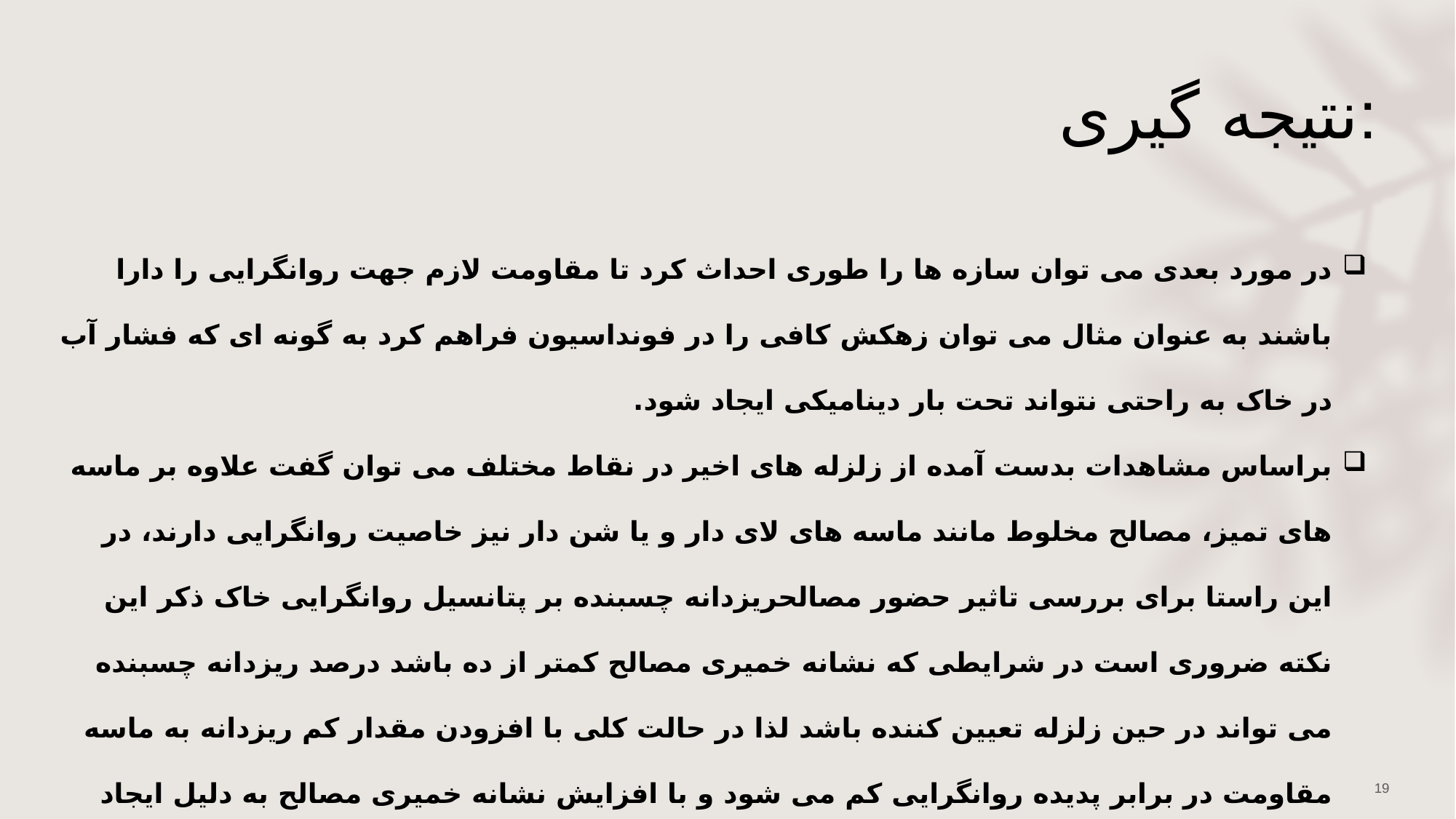

# نتیجه گیری:
در مورد بعدی می توان سازه ها را طوری احداث کرد تا مقاومت لازم جهت روانگرایی را دارا باشند به عنوان مثال می توان زهکش کافی را در فونداسیون فراهم کرد به گونه ای که فشار آب در خاک به راحتی نتواند تحت بار دینامیکی ایجاد شود.
براساس مشاهدات بدست آمده از زلزله های اخیر در نقاط مختلف می توان گفت علاوه بر ماسه های تمیز، مصالح مخلوط مانند ماسه های لای دار و یا شن دار نیز خاصیت روانگرایی دارند، در این راستا برای بررسی تاثیر حضور مصالحریزدانه چسبنده بر پتانسیل روانگرایی خاک ذکر این نکته ضروری است در شرایطی که نشانه خمیری مصالح کمتر از ده باشد درصد ریزدانه چسبنده می تواند در حین زلزله تعیین کننده باشد لذا در حالت کلی با افزودن مقدار کم ریزدانه به ماسه مقاومت در برابر پدیده روانگرایی کم می شود و با افزایش نشانه خمیری مصالح به دلیل ایجاد چسبندگی بین دانه های ماسه و جلوگیری از فشار آب منفذی در زمان لرزش، از نقش درصد ریزدانه در تعیین مقاومت در برابر روانگرایی کاسته می شود.
19